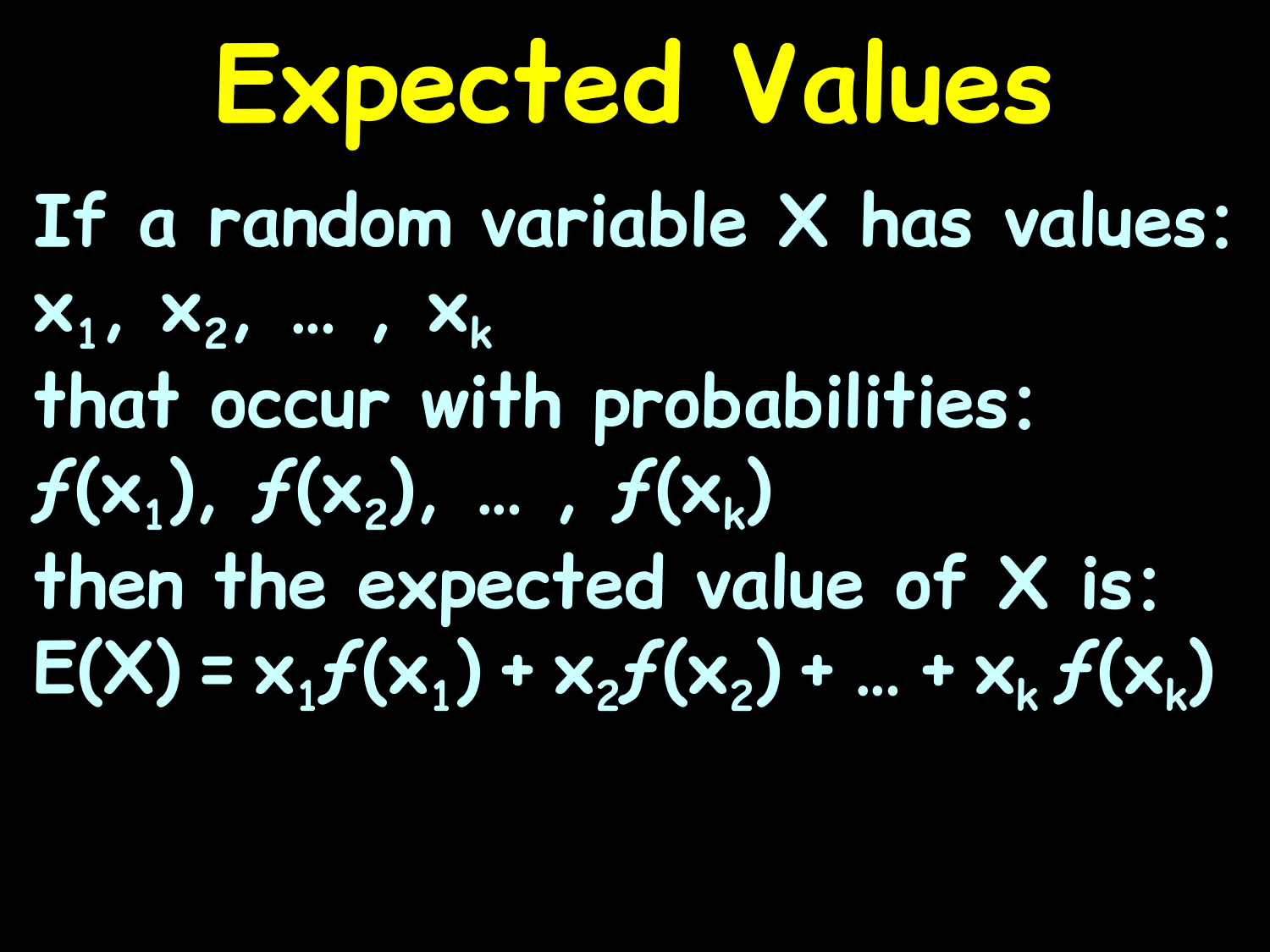

# Expected Values
If a random variable X has values:
x1, x2, … , xk
that occur with probabilities: ƒ(x1), ƒ(x2), … , ƒ(xk)
then the expected value of X is:
E(X) = x1ƒ(x1) + x2ƒ(x2) + … + xk ƒ(xk)